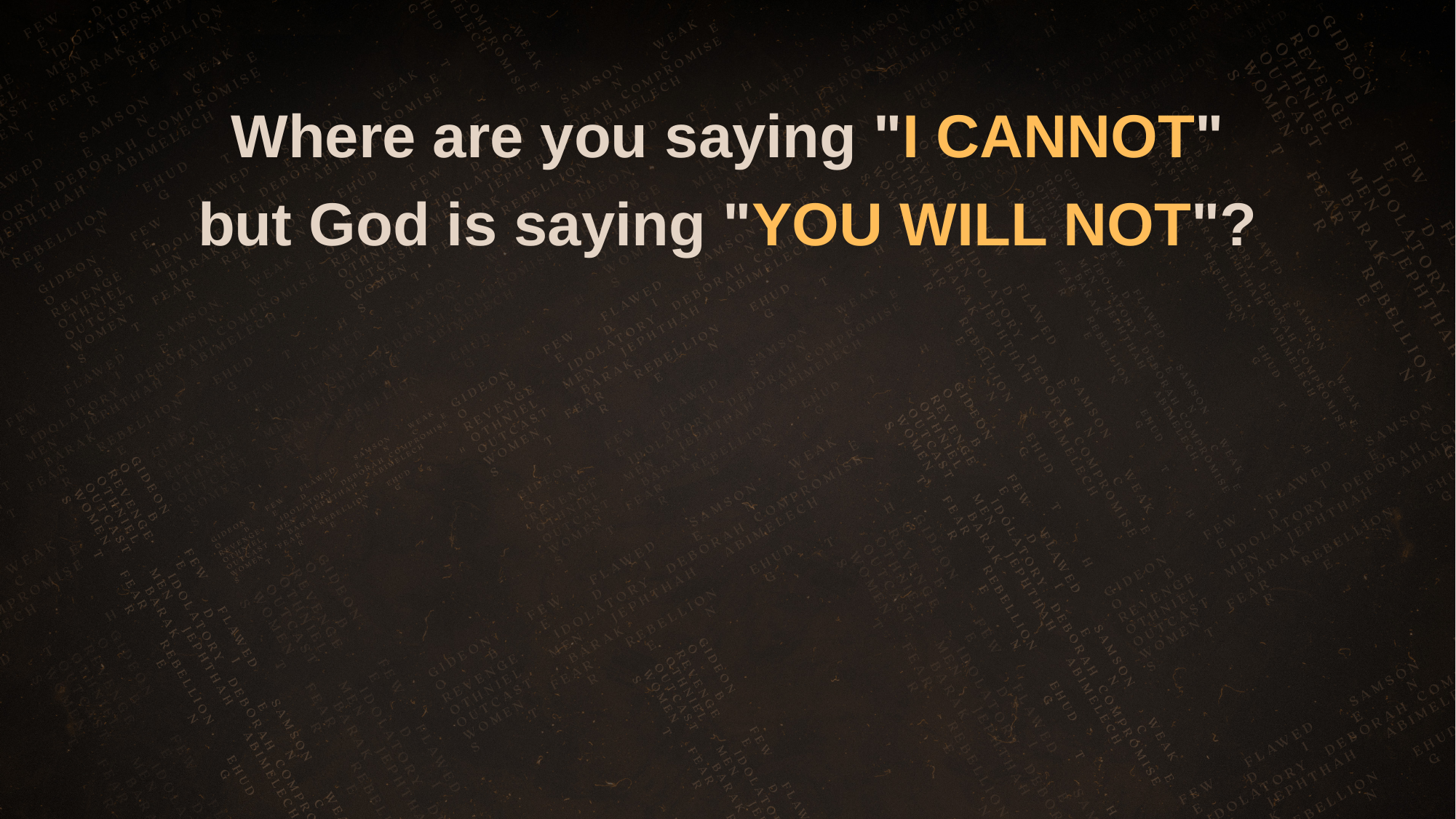

Where are you saying "I CANNOT"
but God is saying "YOU WILL NOT"?